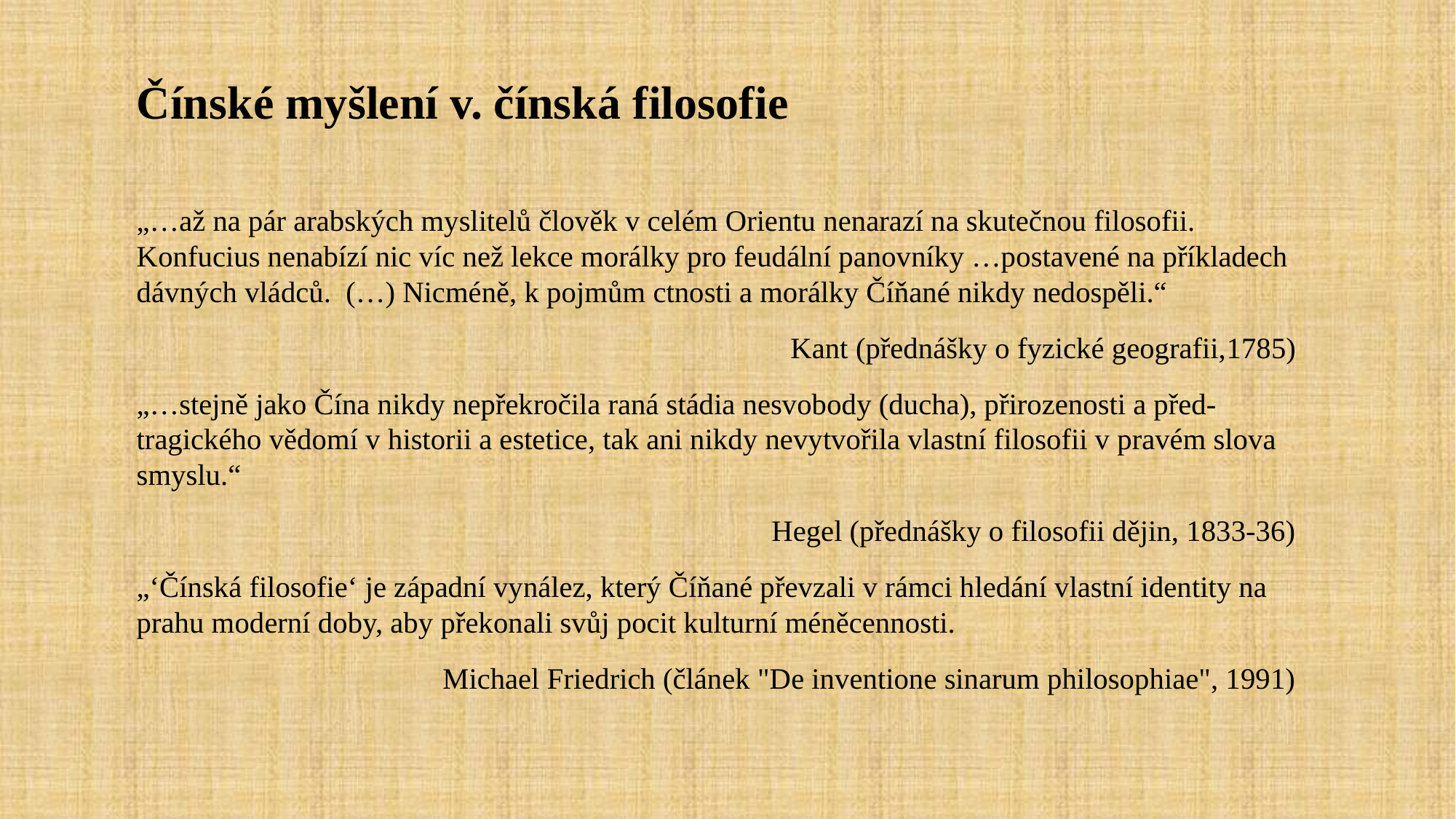

Čínské myšlení v. čínská filosofie

„…až na pár arabských myslitelů člověk v celém Orientu nenarazí na skutečnou filosofii. Konfucius nenabízí nic víc než lekce morálky pro feudální panovníky …postavené na příkladech dávných vládců.  (…) Nicméně, k pojmům ctnosti a morálky Číňané nikdy nedospěli.“
Kant (přednášky o fyzické geografii,1785)
„…stejně jako Čína nikdy nepřekročila raná stádia nesvobody (ducha), přirozenosti a před-tragického vědomí v historii a estetice, tak ani nikdy nevytvořila vlastní filosofii v pravém slova smyslu.“
Hegel (přednášky o filosofii dějin, 1833-36)
„‘Čínská filosofie‘ je západní vynález, který Číňané převzali v rámci hledání vlastní identity na prahu moderní doby, aby překonali svůj pocit kulturní méněcennosti.
Michael Friedrich (článek "De inventione sinarum philosophiae", 1991)